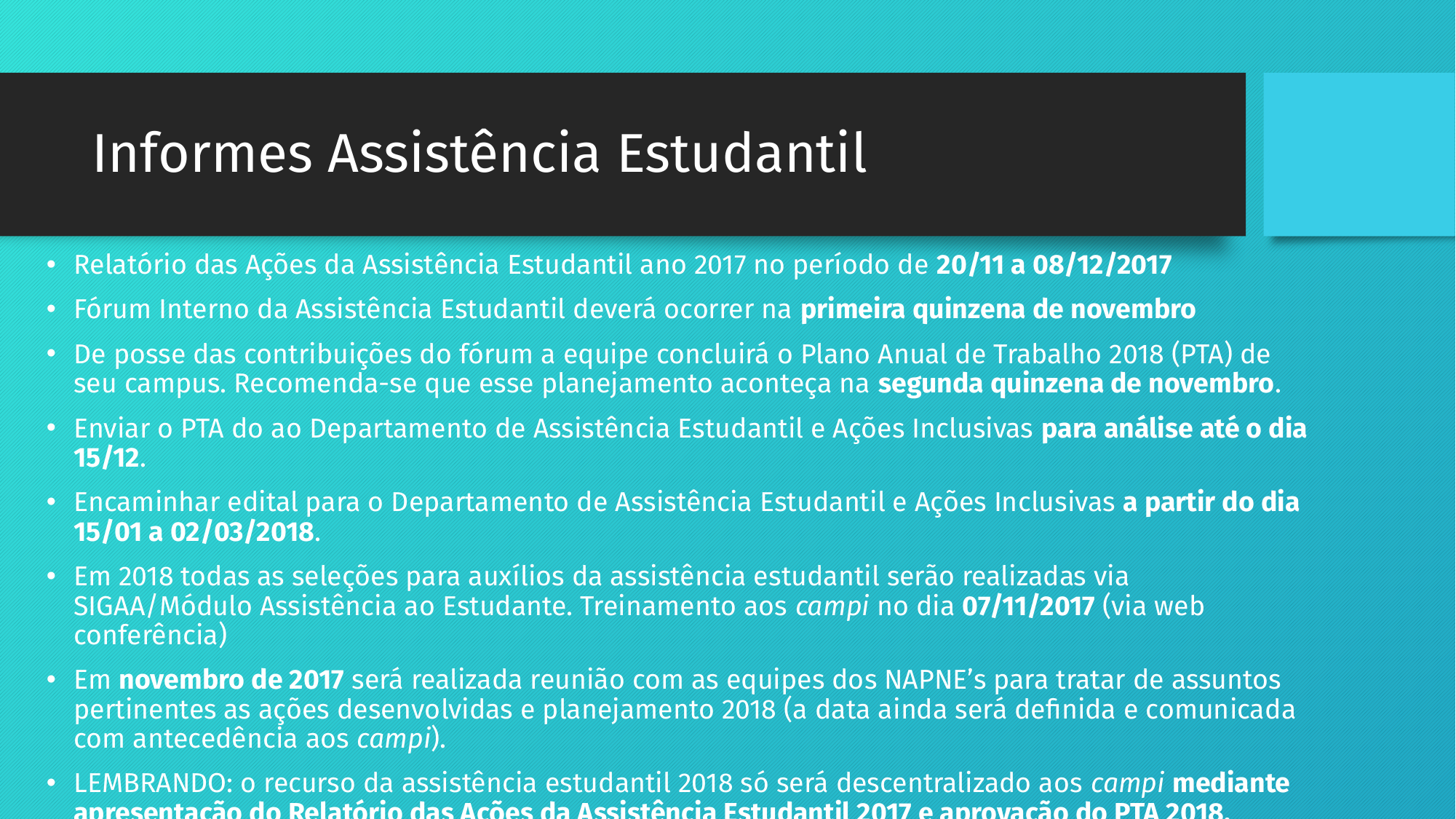

# Informes Assistência Estudantil
Relatório das Ações da Assistência Estudantil ano 2017 no período de 20/11 a 08/12/2017
Fórum Interno da Assistência Estudantil deverá ocorrer na primeira quinzena de novembro
De posse das contribuições do fórum a equipe concluirá o Plano Anual de Trabalho 2018 (PTA) de seu campus. Recomenda-se que esse planejamento aconteça na segunda quinzena de novembro.
Enviar o PTA do ao Departamento de Assistência Estudantil e Ações Inclusivas para análise até o dia 15/12.
Encaminhar edital para o Departamento de Assistência Estudantil e Ações Inclusivas a partir do dia 15/01 a 02/03/2018.
Em 2018 todas as seleções para auxílios da assistência estudantil serão realizadas via SIGAA/Módulo Assistência ao Estudante. Treinamento aos campi no dia 07/11/2017 (via web conferência)
Em novembro de 2017 será realizada reunião com as equipes dos NAPNE’s para tratar de assuntos pertinentes as ações desenvolvidas e planejamento 2018 (a data ainda será definida e comunicada com antecedência aos campi).
LEMBRANDO: o recurso da assistência estudantil 2018 só será descentralizado aos campi mediante apresentação do Relatório das Ações da Assistência Estudantil 2017 e aprovação do PTA 2018.